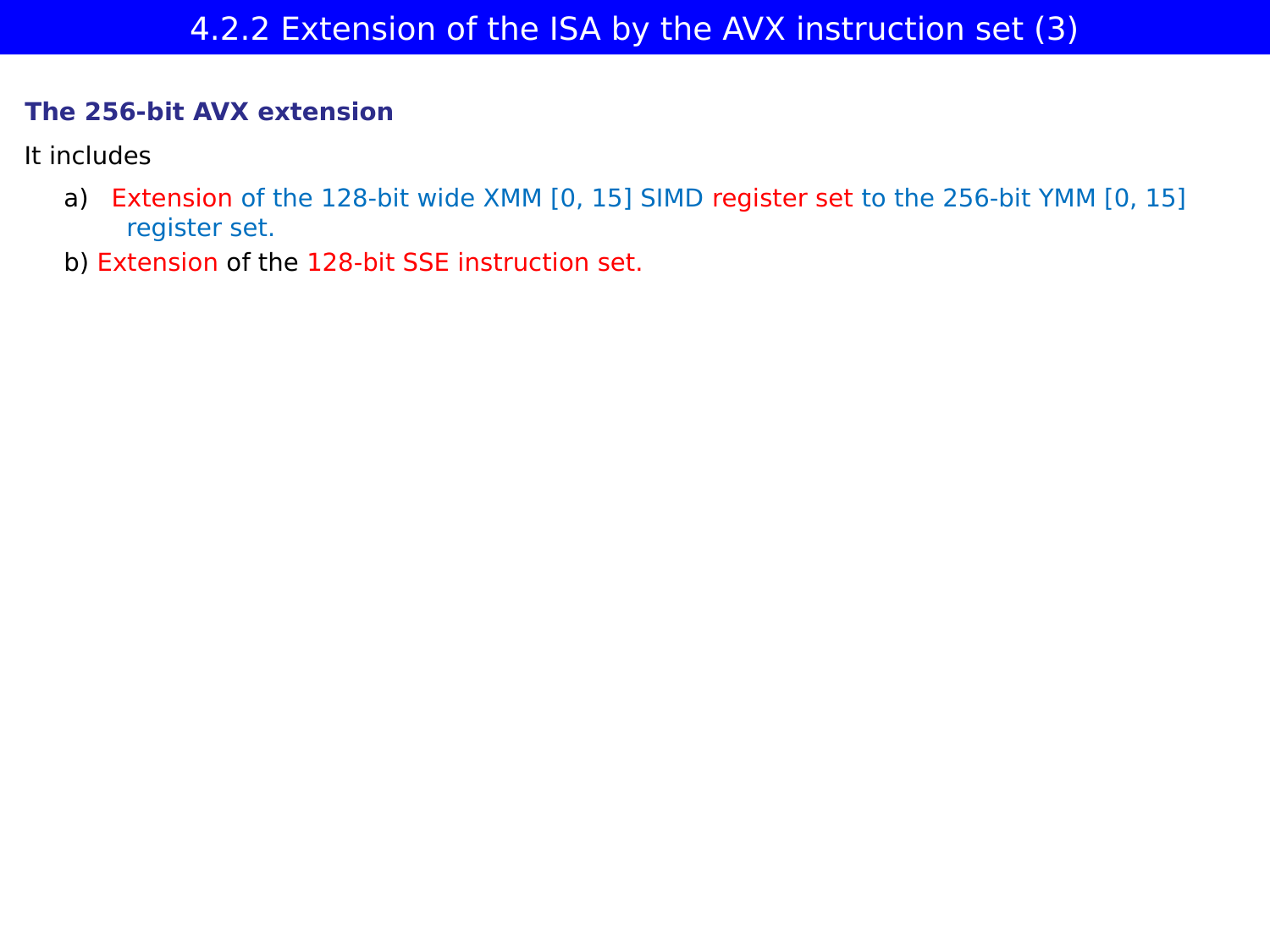

4.2.2 Extension of the ISA by the AVX instruction set (3)
The 256-bit AVX extension
It includes
Extension of the 128-bit wide XMM [0, 15] SIMD register set to the 256-bit YMM [0, 15]
        register set.
b) Extension of the 128-bit SSE instruction set.